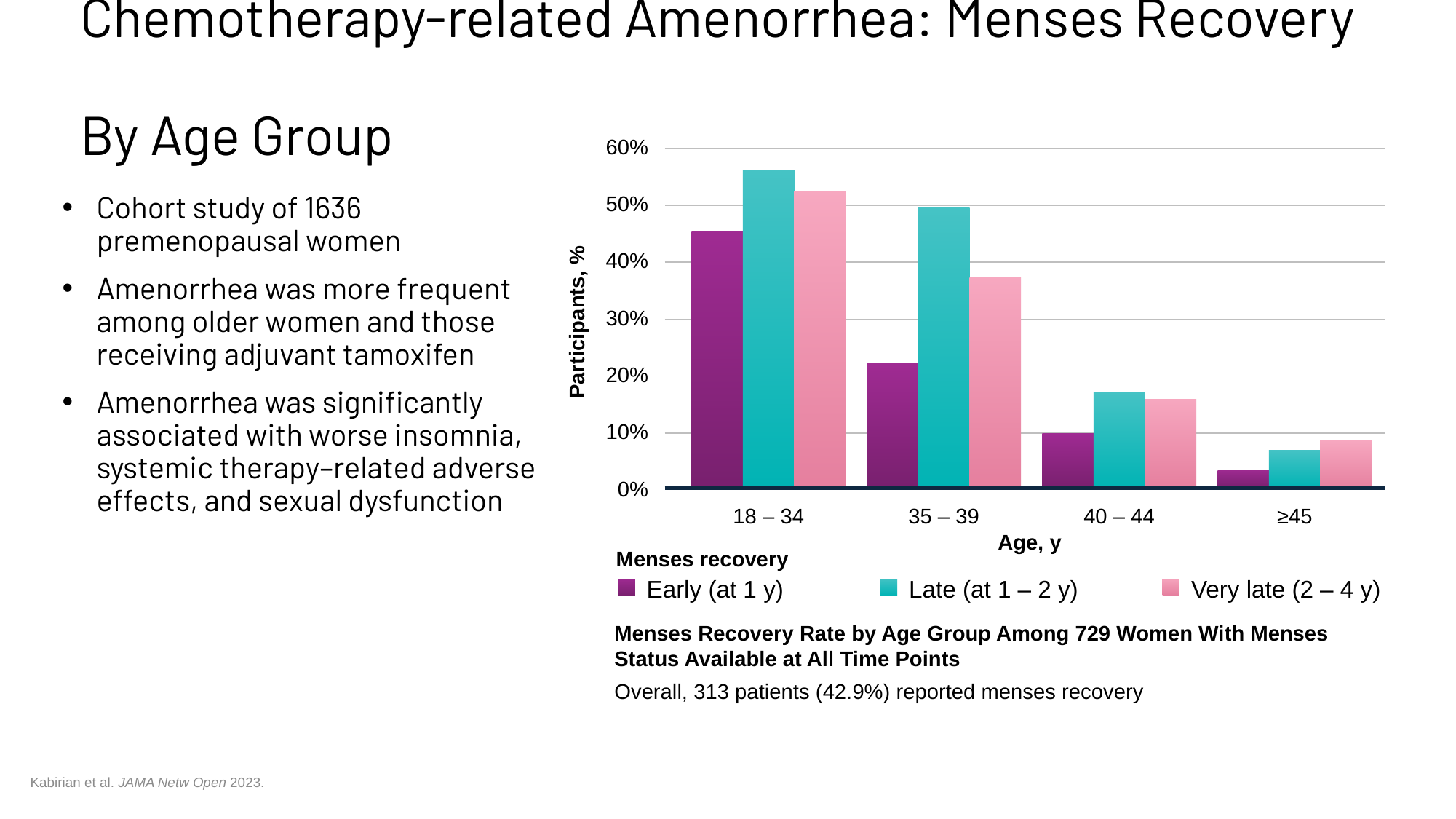

# Chemotherapy-related Amenorrhea: Menses Recovery By Age Group
60%

50%

40%

30%
Participants, %
20%

10%

0%
18 – 34
35 – 39
40 – 44
≥45
Age, y
Menses recovery
Early (at 1 y)

Late (at 1 – 2 y)

Very late (2 – 4 y)

Menses Recovery Rate by Age Group Among 729 Women With Menses Status Available at All Time Points
Overall, 313 patients (42.9%) reported menses recovery
Cohort study of 1636 premenopausal women
Amenorrhea was more frequent among older women and those receiving adjuvant tamoxifen
Amenorrhea was significantly associated with worse insomnia, systemic therapy–related adverse effects, and sexual dysfunction

Kabirian et al. JAMA Netw Open 2023.